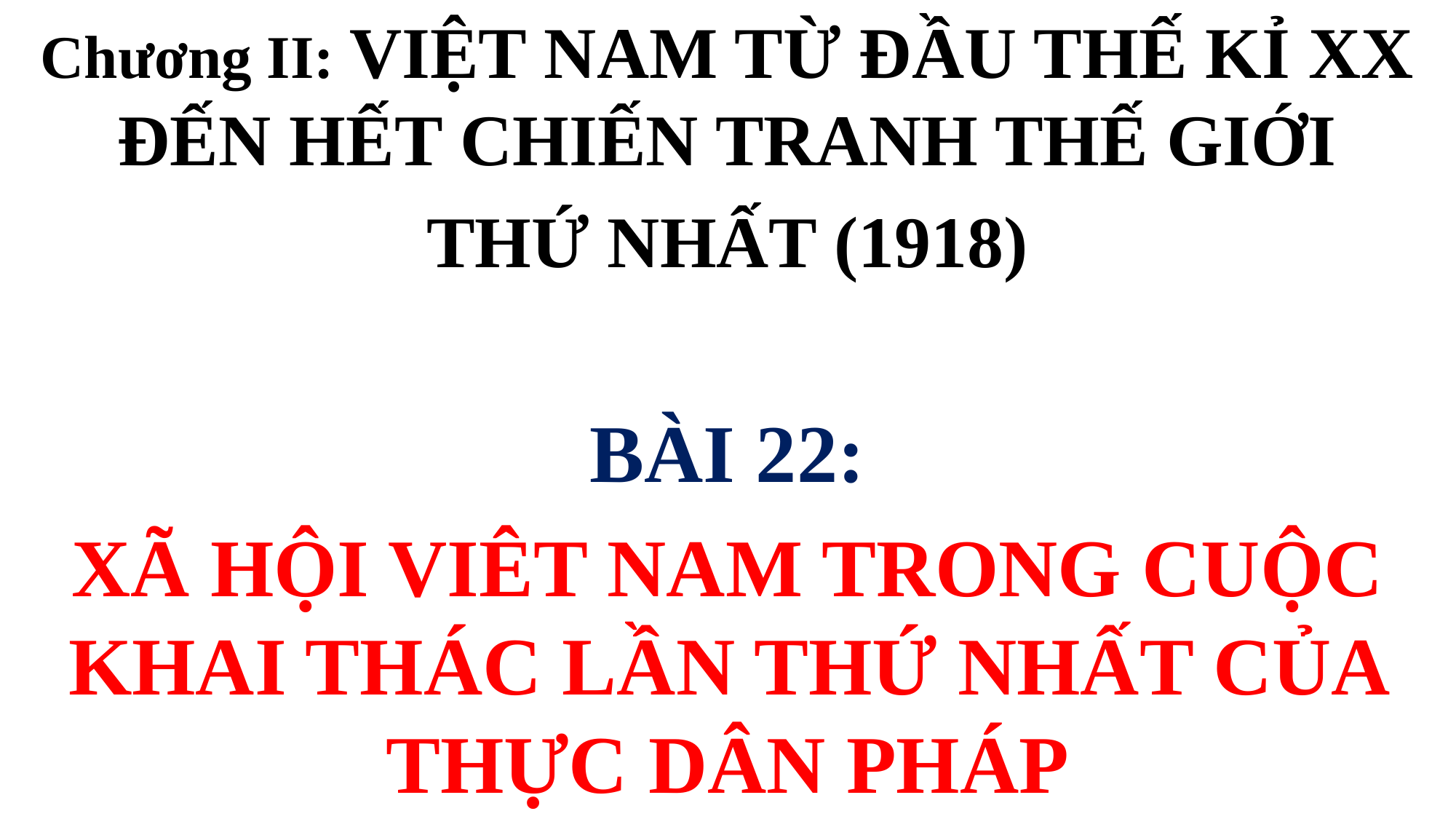

Chương II: VIỆT NAM TỪ ĐẦU THẾ KỈ XX ĐẾN HẾT CHIẾN TRANH THẾ GIỚI
THỨ NHẤT (1918)

BÀI 22:
XÃ HỘI VIÊT NAM TRONG CUỘC KHAI THÁC LẦN THỨ NHẤT CỦA THỰC DÂN PHÁP